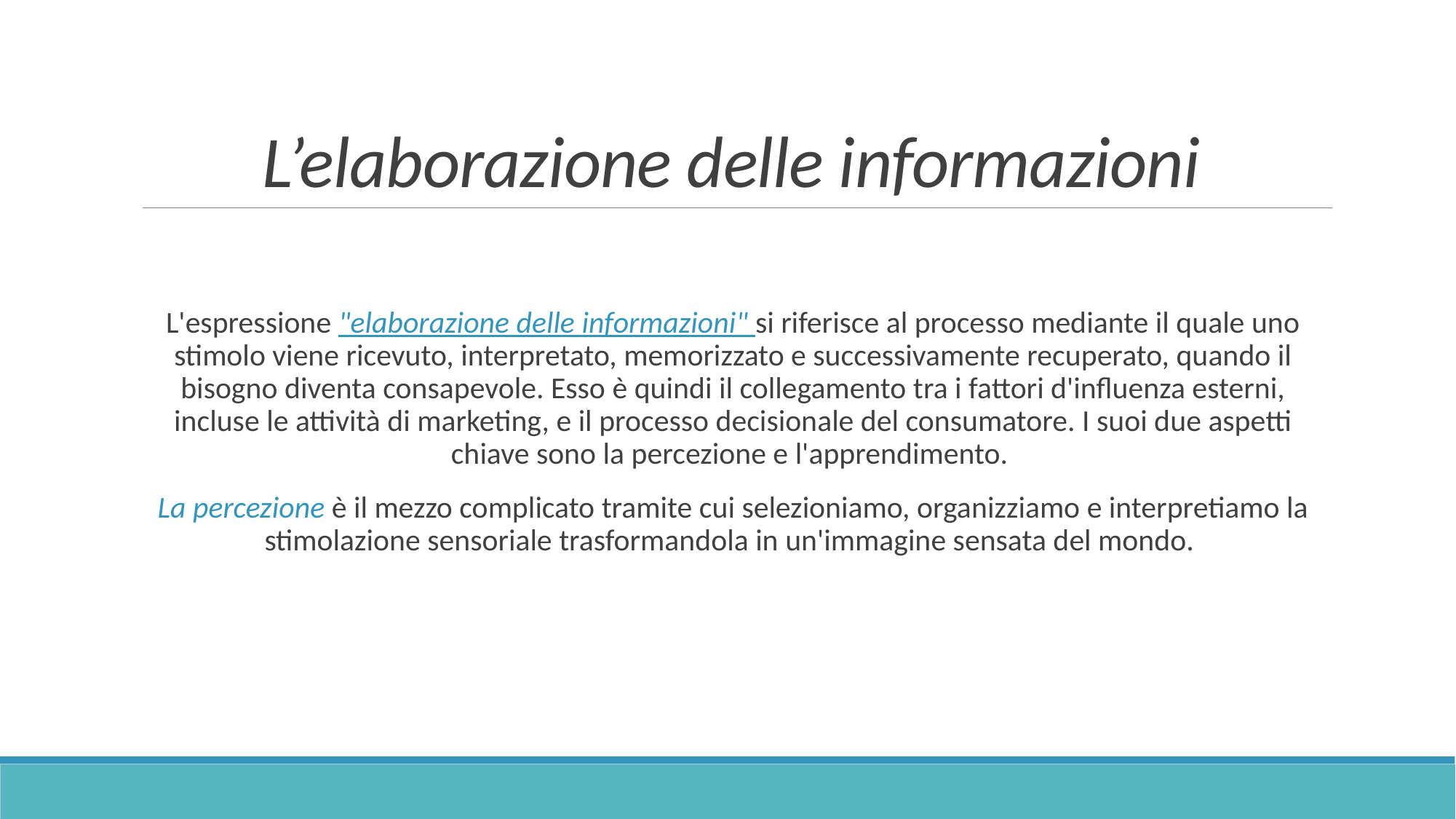

# L’elaborazione delle informazioni
L'espressione "elaborazione delle informazioni" si riferisce al processo mediante il quale uno stimolo viene ricevuto, interpretato, memorizzato e successivamente recuperato, quando il bisogno diventa consapevole. Esso è quindi il collegamento tra i fattori d'influenza esterni, incluse le attività di marketing, e il processo decisionale del consumatore. I suoi due aspetti chiave sono la percezione e l'apprendimento.
La percezione è il mezzo complicato tramite cui selezioniamo, organizziamo e interpretiamo la stimolazione sensoriale trasformandola in un'immagine sensata del mondo.